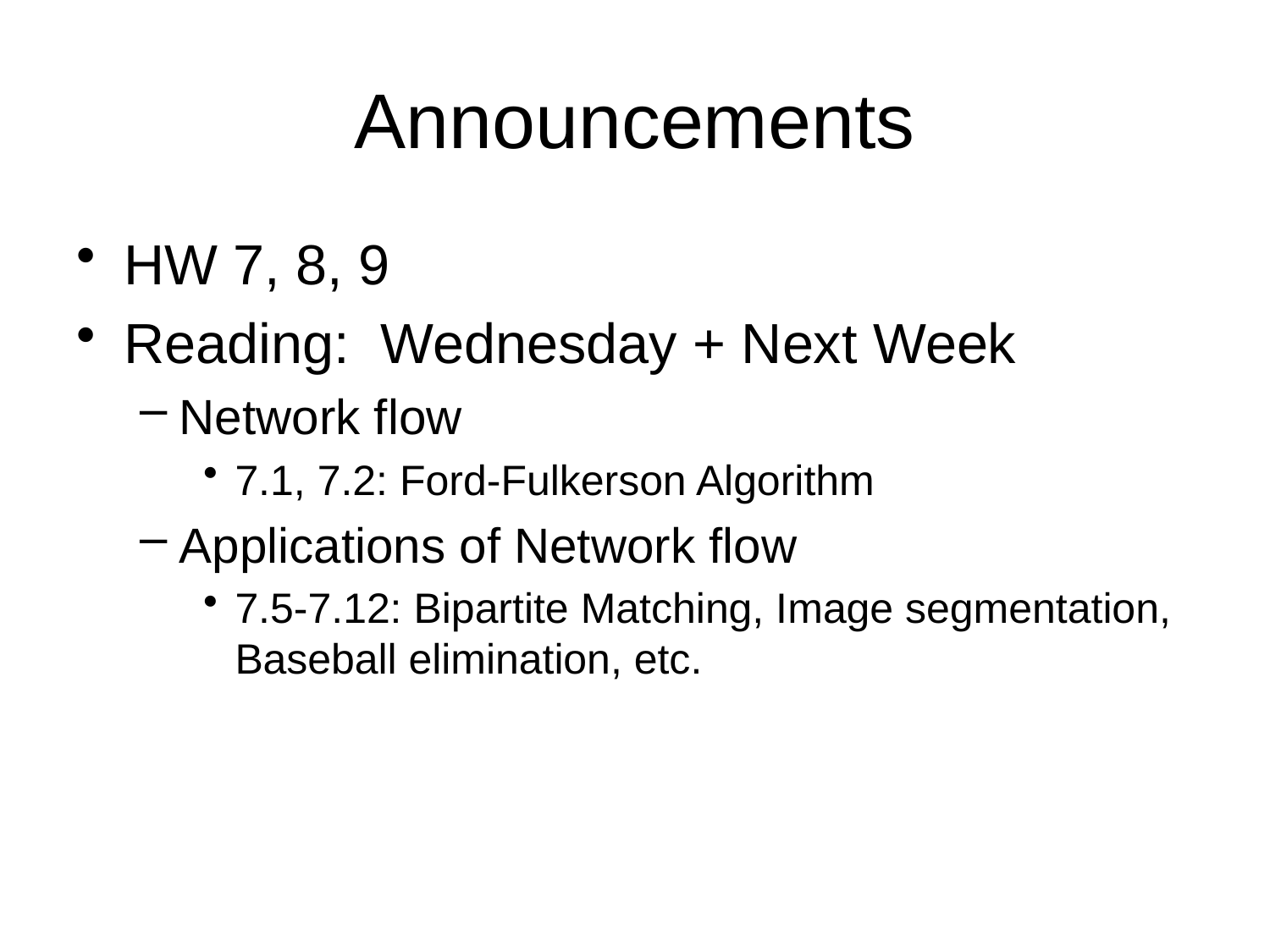

# Announcements
HW 7, 8, 9
Reading:  Wednesday + Next Week
Network flow
7.1, 7.2: Ford-Fulkerson Algorithm
Applications of Network flow
7.5-7.12: Bipartite Matching, Image segmentation, Baseball elimination, etc.